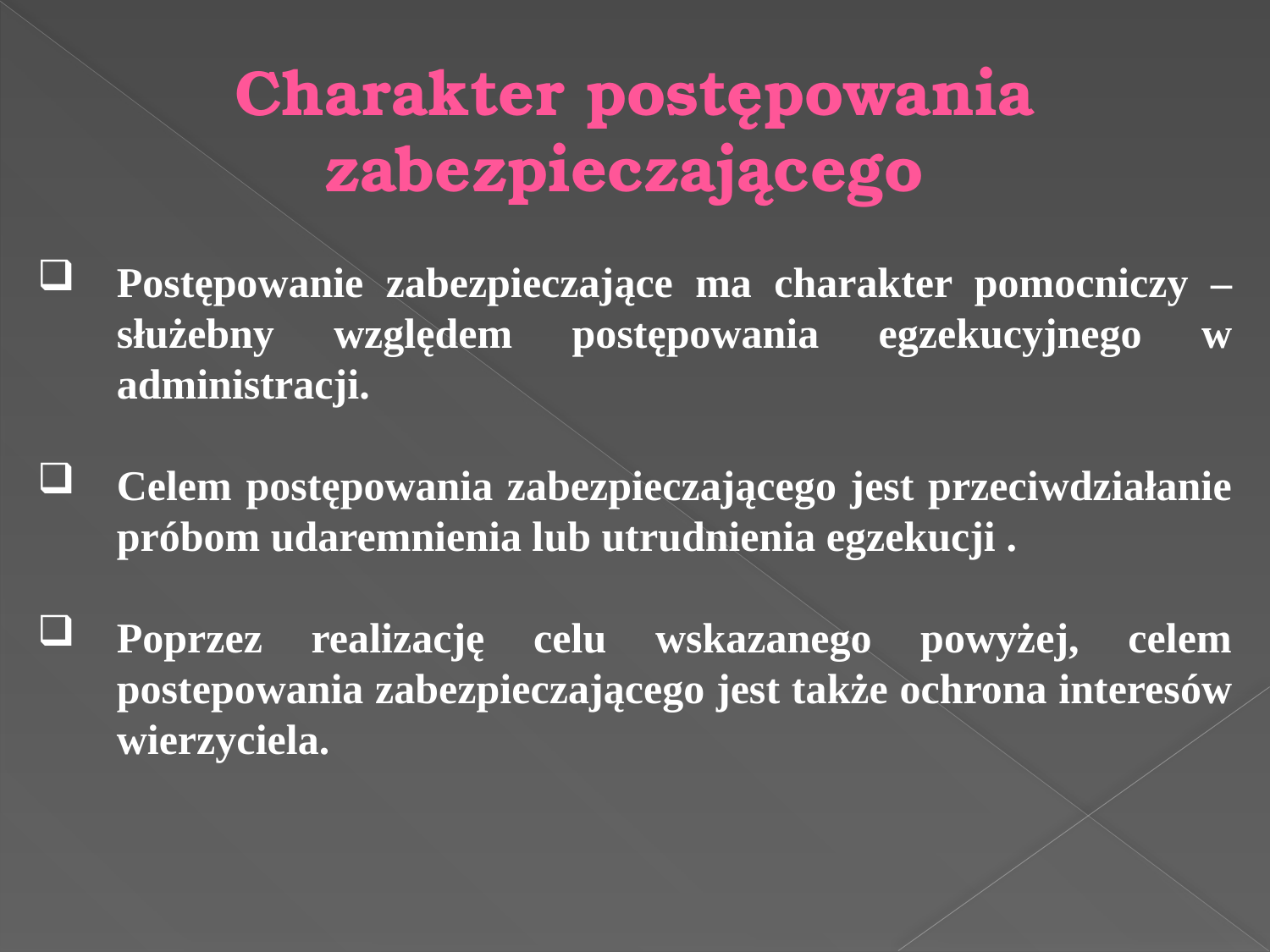

Charakter postępowania zabezpieczającego

Postępowanie zabezpieczające ma charakter pomocniczy – służebny względem postępowania egzekucyjnego w administracji.

Celem postępowania zabezpieczającego jest przeciwdziałanie próbom udaremnienia lub utrudnienia egzekucji .

Poprzez realizację celu wskazanego powyżej, celem postepowania zabezpieczającego jest także ochrona interesów wierzyciela.